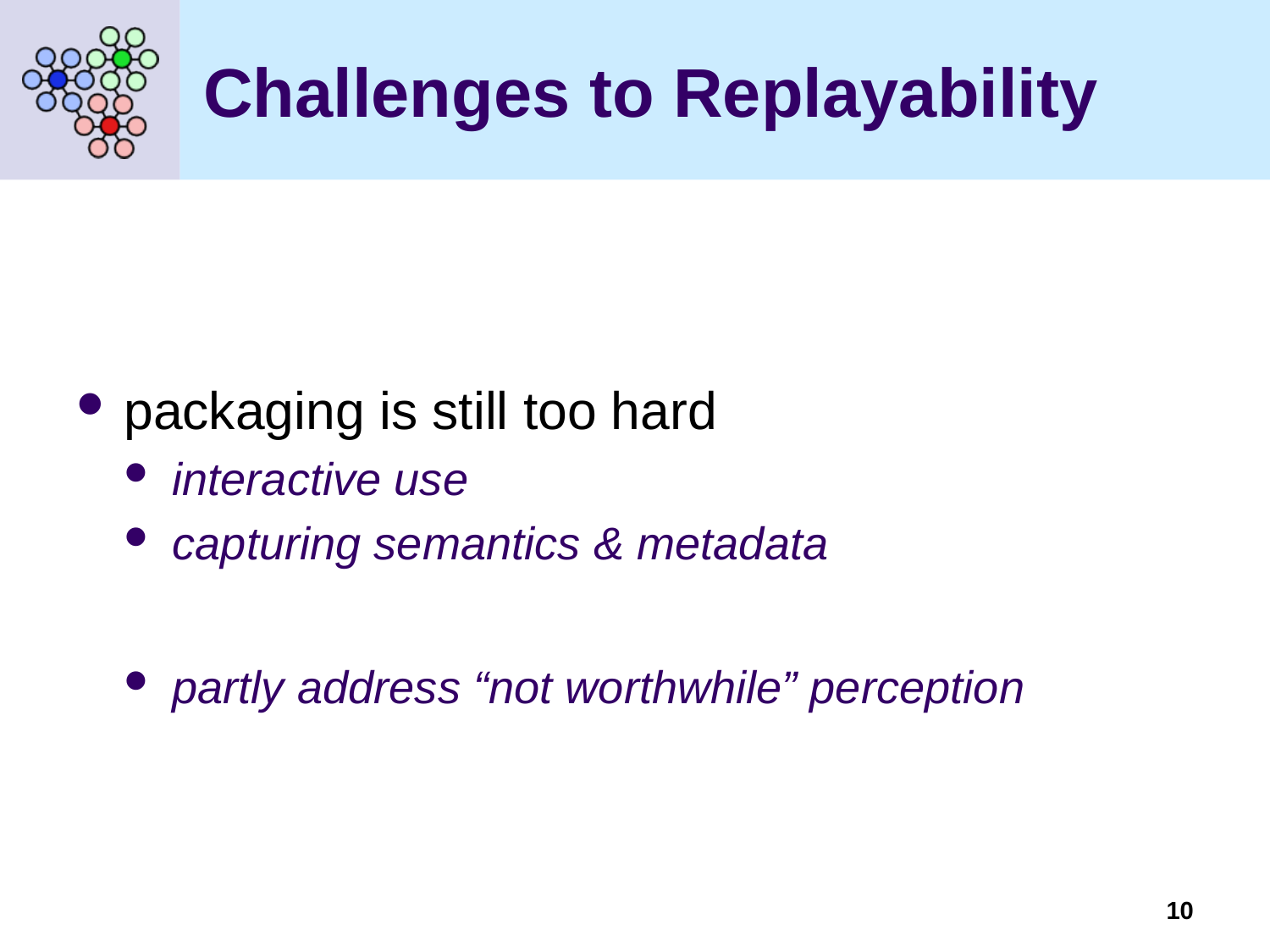

# Challenges to Replayability
packaging is still too hard
interactive use
capturing semantics & metadata

partly address “not worthwhile” perception
10